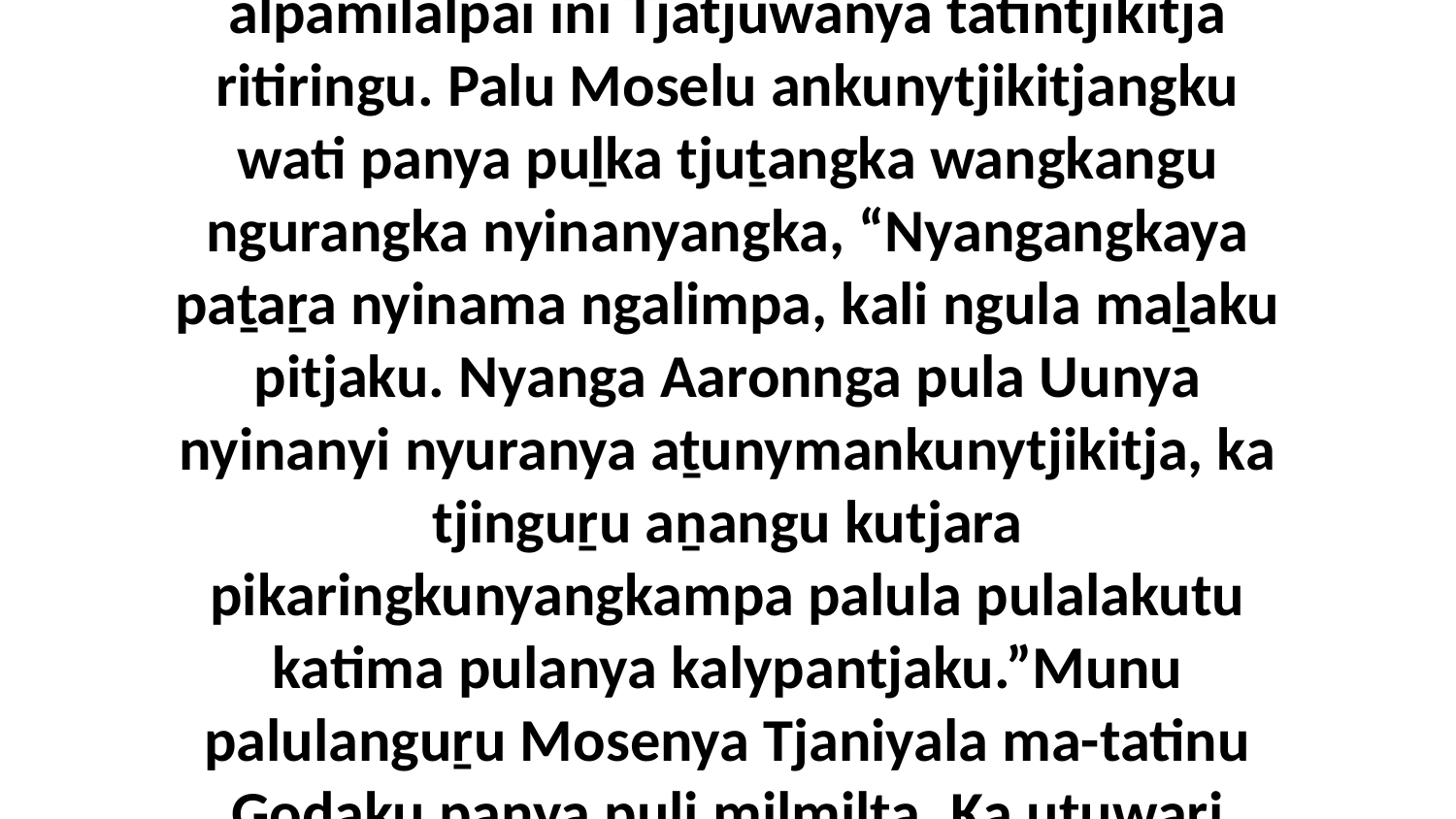

13-15 Ka Mosenya pula palumpa wati alpamilalpai ini Tjatjuwanya tatintjikitja ritiringu. Palu Moselu ankunytjikitjangku wati panya puḻka tjuṯangka wangkangu ngurangka nyinanyangka, “Nyangangkaya paṯaṟa nyinama ngalimpa, kali ngula maḻaku pitjaku. Nyanga Aaronnga pula Uunya nyinanyi nyuranya aṯunymankunytjikitja, ka tjinguṟu aṉangu kutjara pikaringkunyangkampa palula pulalakutu katima pulanya kalypantjaku.”Munu palulanguṟu Mosenya Tjaniyala ma-tatinu Godaku panya puḻi miḻmiḻṯa. Ka utuwaṟi puḻkangku puḻi panya angatjunu.